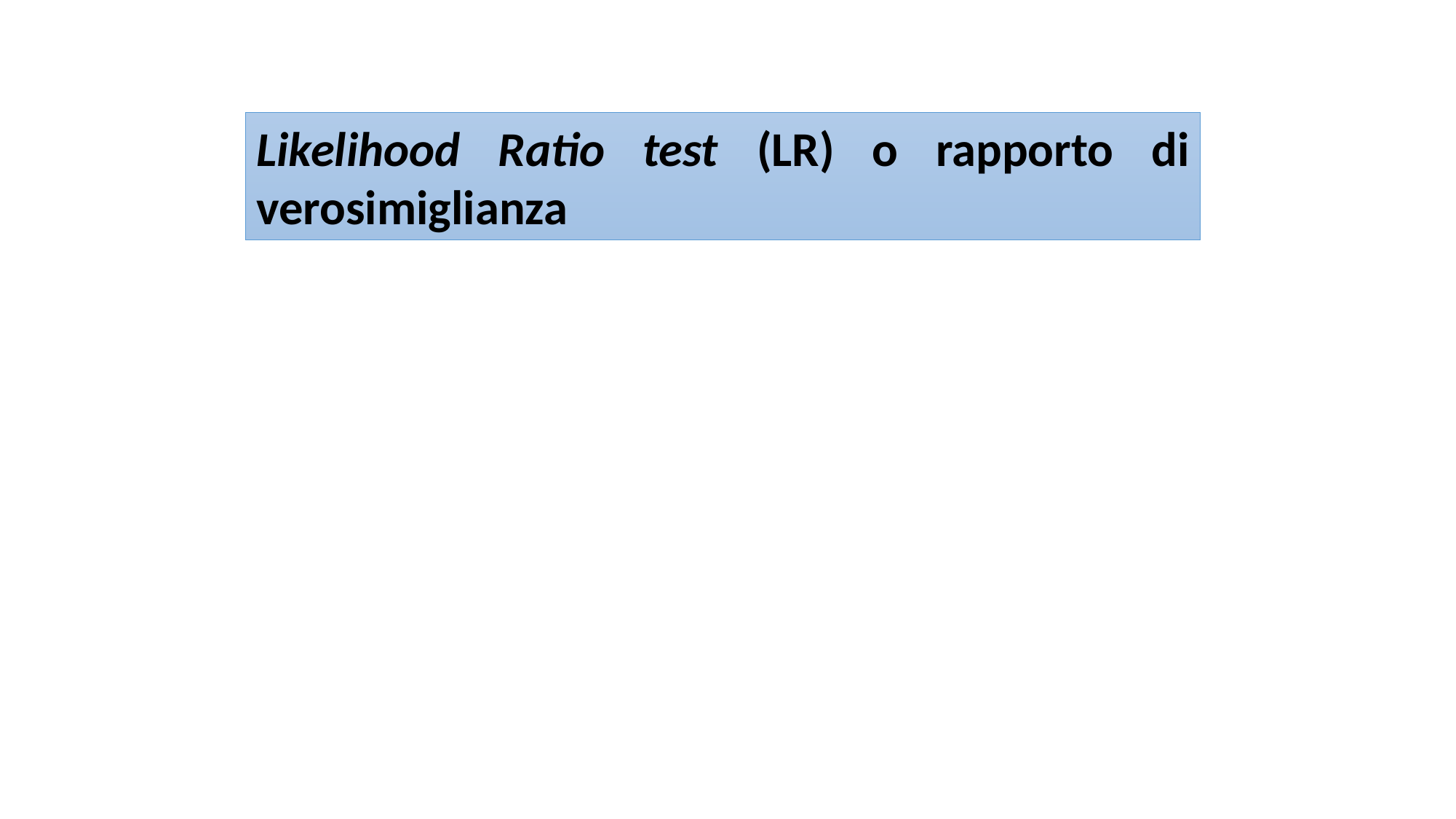

Likelihood Ratio test (LR) o rapporto di verosimiglianza